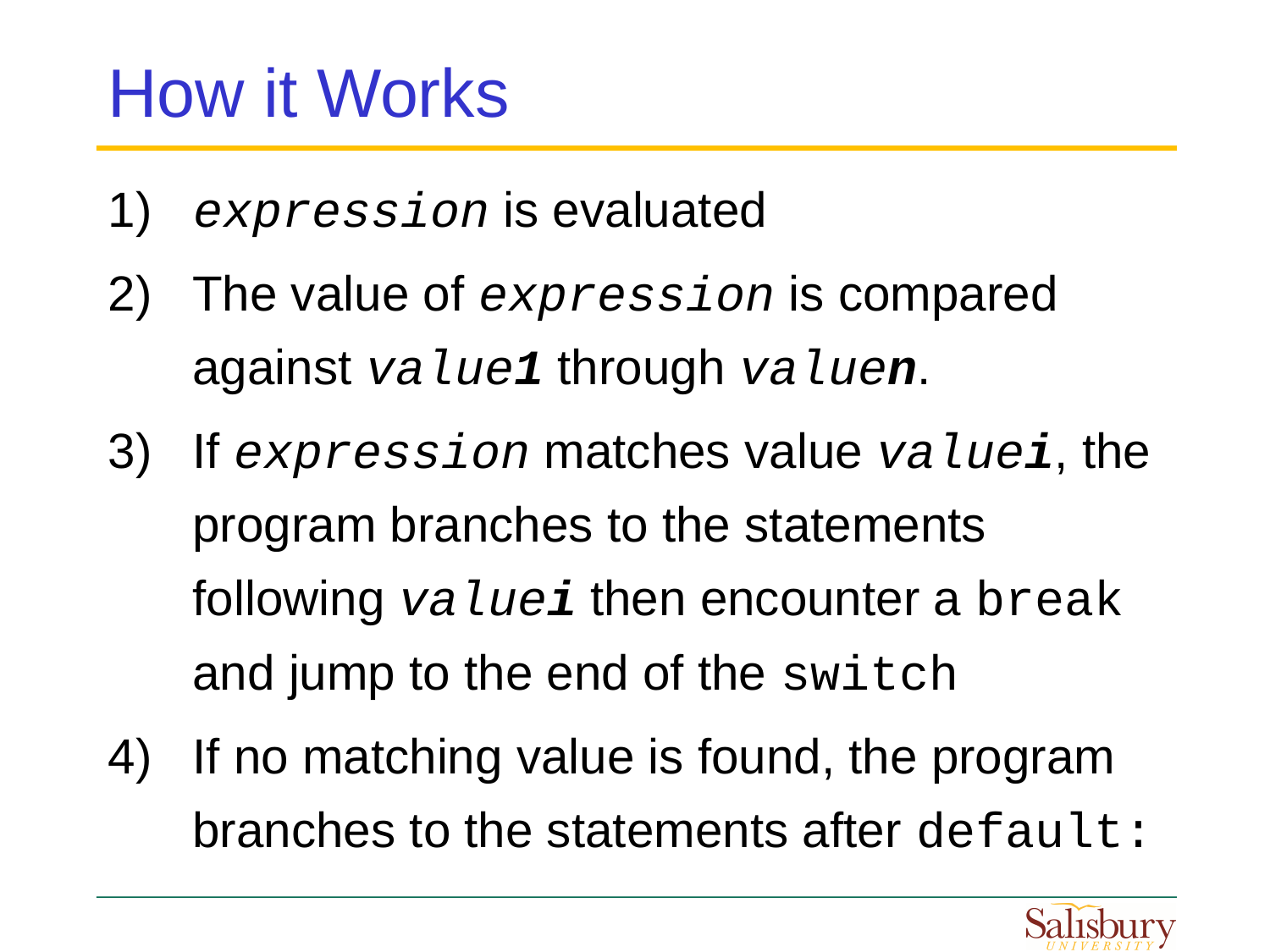

# How it Works
1)   expression is evaluated
The value of expression is compared against value1 through valuen.
If expression matches value valuei, the program branches to the statements following valuei then encounter a break  and jump to the end of the switch
If no matching value is found, the program branches to the statements after default: